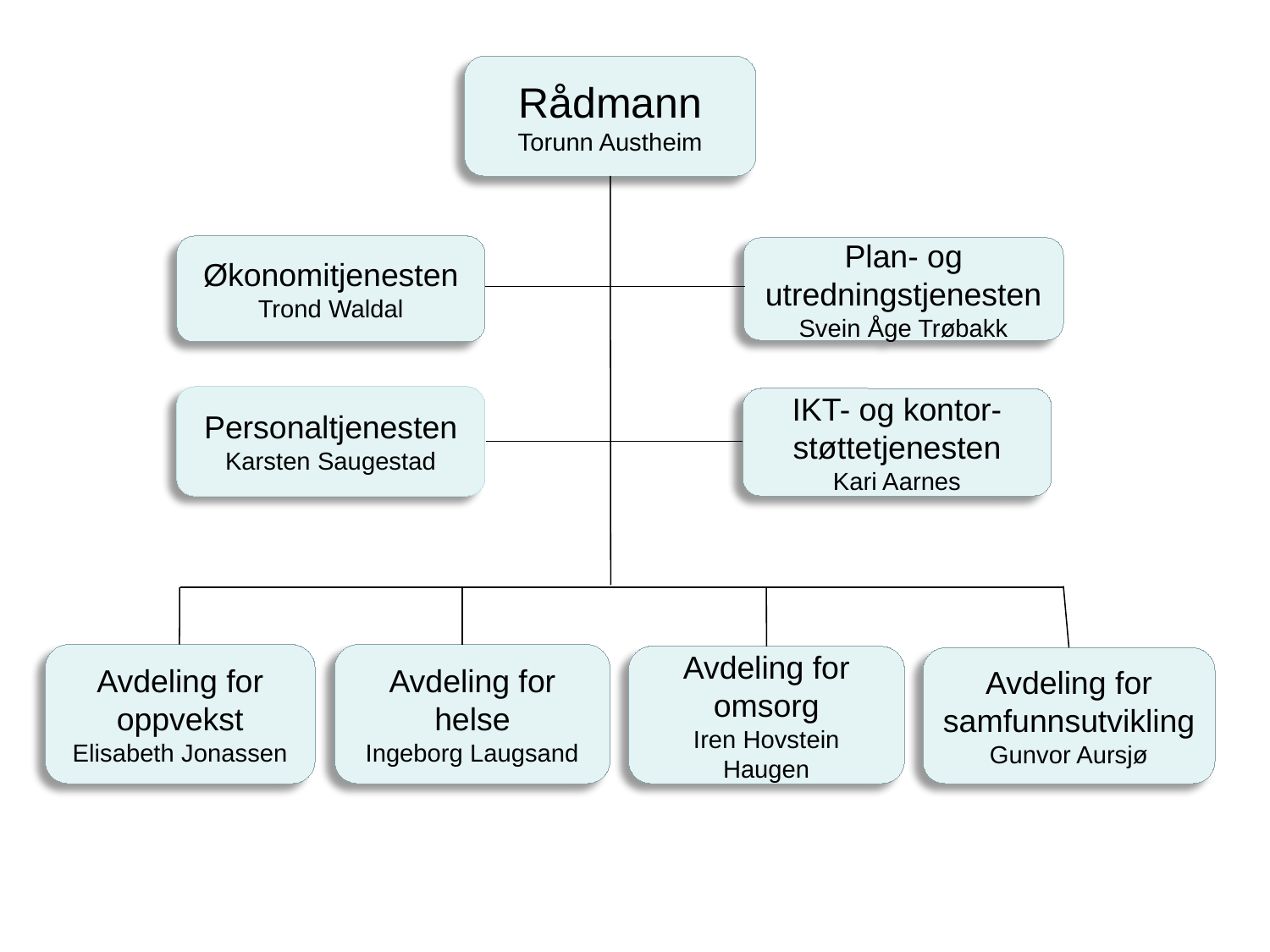

Rådmann
Torunn Austheim
Økonomitjenesten
Trond Waldal
Plan- og utredningstjenesten
Svein Åge Trøbakk
Personaltjenesten
Karsten Saugestad
IKT- og kontor-
støttetjenesten
Kari Aarnes
Avdeling for oppvekst
Elisabeth Jonassen
Avdeling for helse
Ingeborg Laugsand
Avdeling for omsorg
Iren Hovstein Haugen
Avdeling for samfunnsutvikling
Gunvor Aursjø